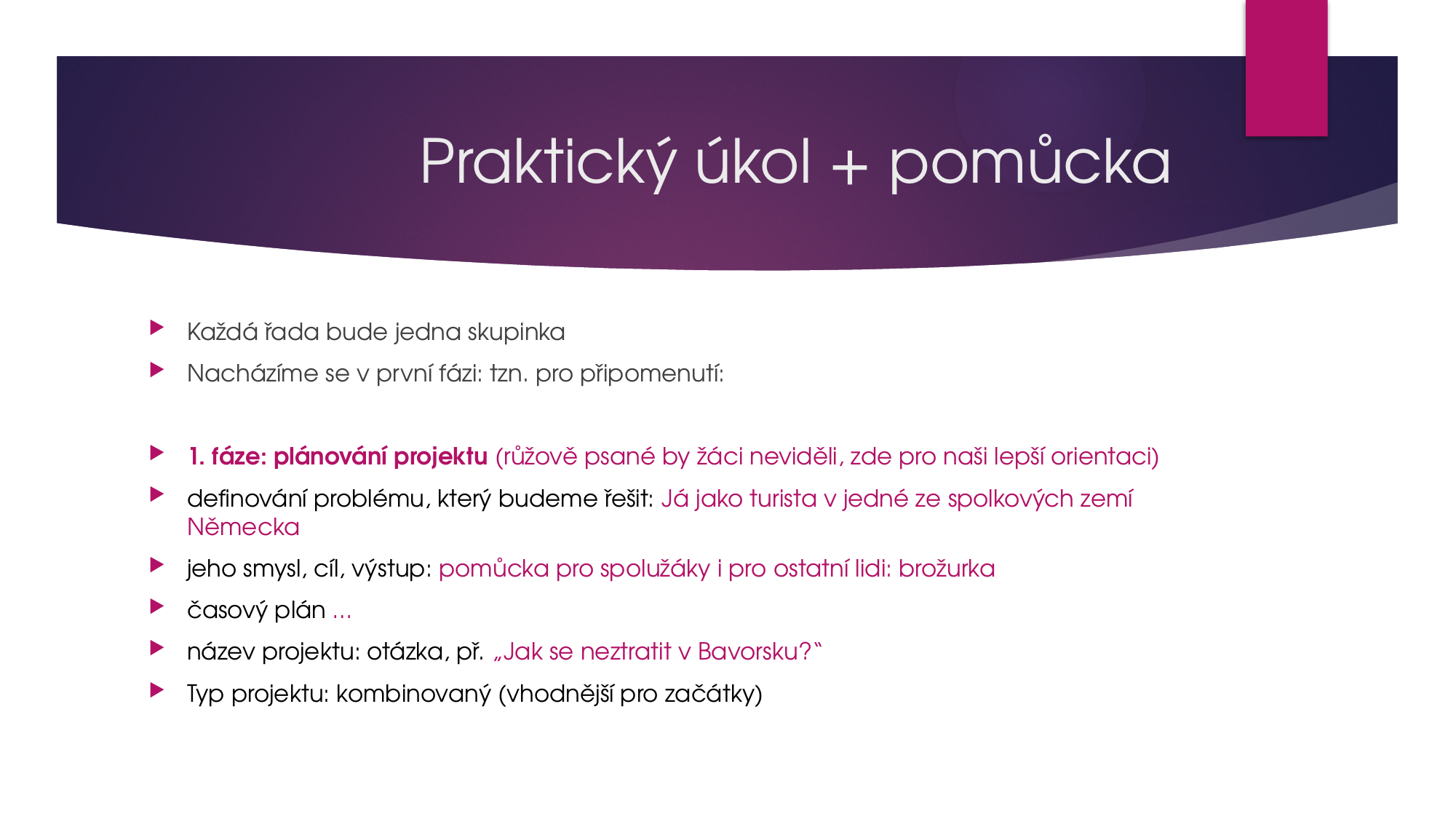

# Praktický úkol + pomůcka
Každá řada bude jedna skupinka
Nacházíme se v první fázi: tzn. pro připomenutí:

1. fáze: plánování projektu (růžově psané by žáci neviděli, zde pro naši lepší orientaci)
definování problému, který budeme řešit: Já jako turista v jedné ze spolkových zemí Německa
jeho smysl, cíl, výstup: pomůcka pro spolužáky i pro ostatní lidi: brožurka
časový plán …
název projektu: otázka, př. „Jak se neztratit v Bavorsku?“
Typ projektu: kombinovaný (vhodnější pro začátky)